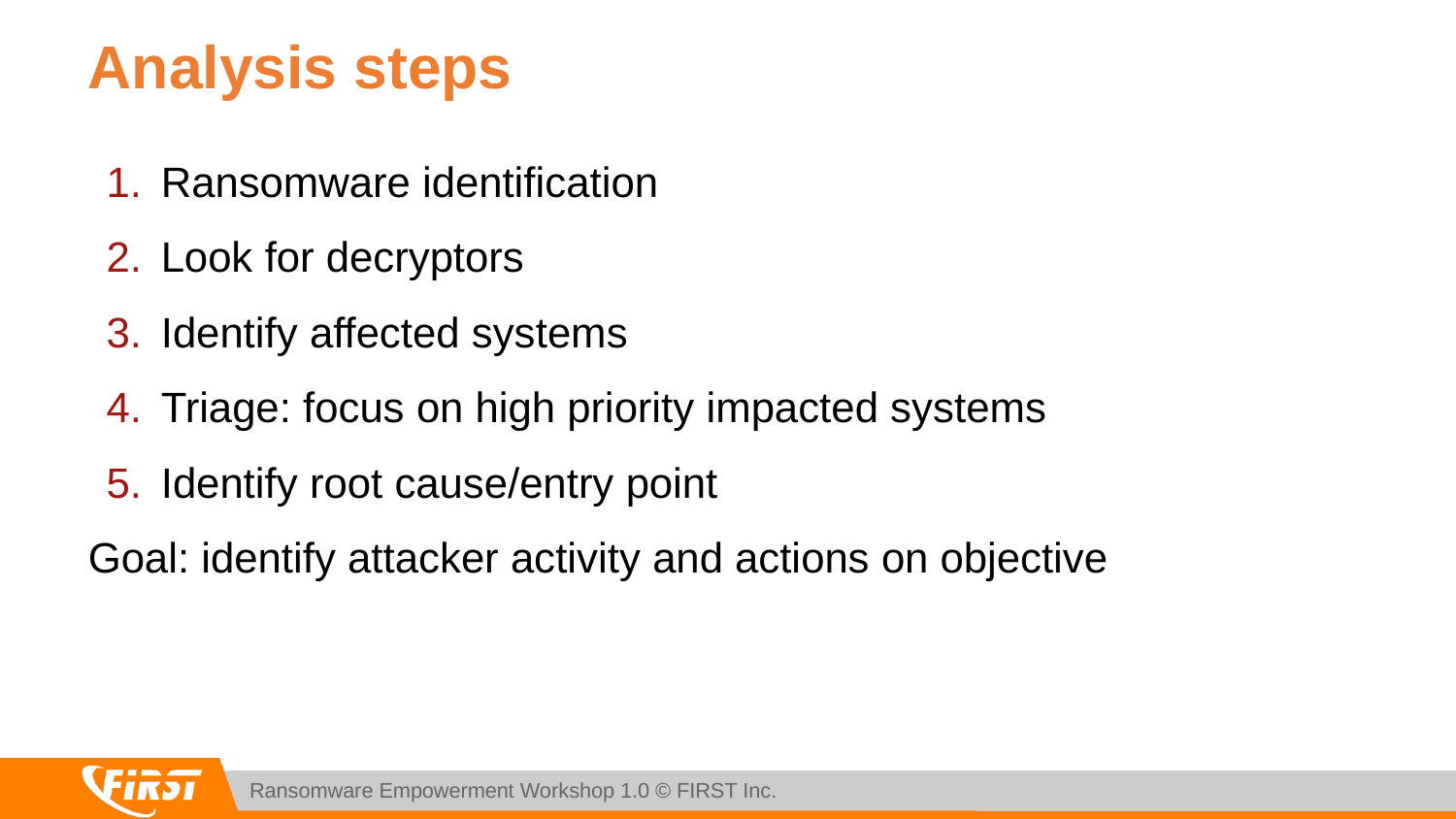

# Analysis steps
Ransomware identification
Look for decryptors
Identify affected systems
Triage: focus on high priority impacted systems
Identify root cause/entry point
Goal: identify attacker activity and actions on objective